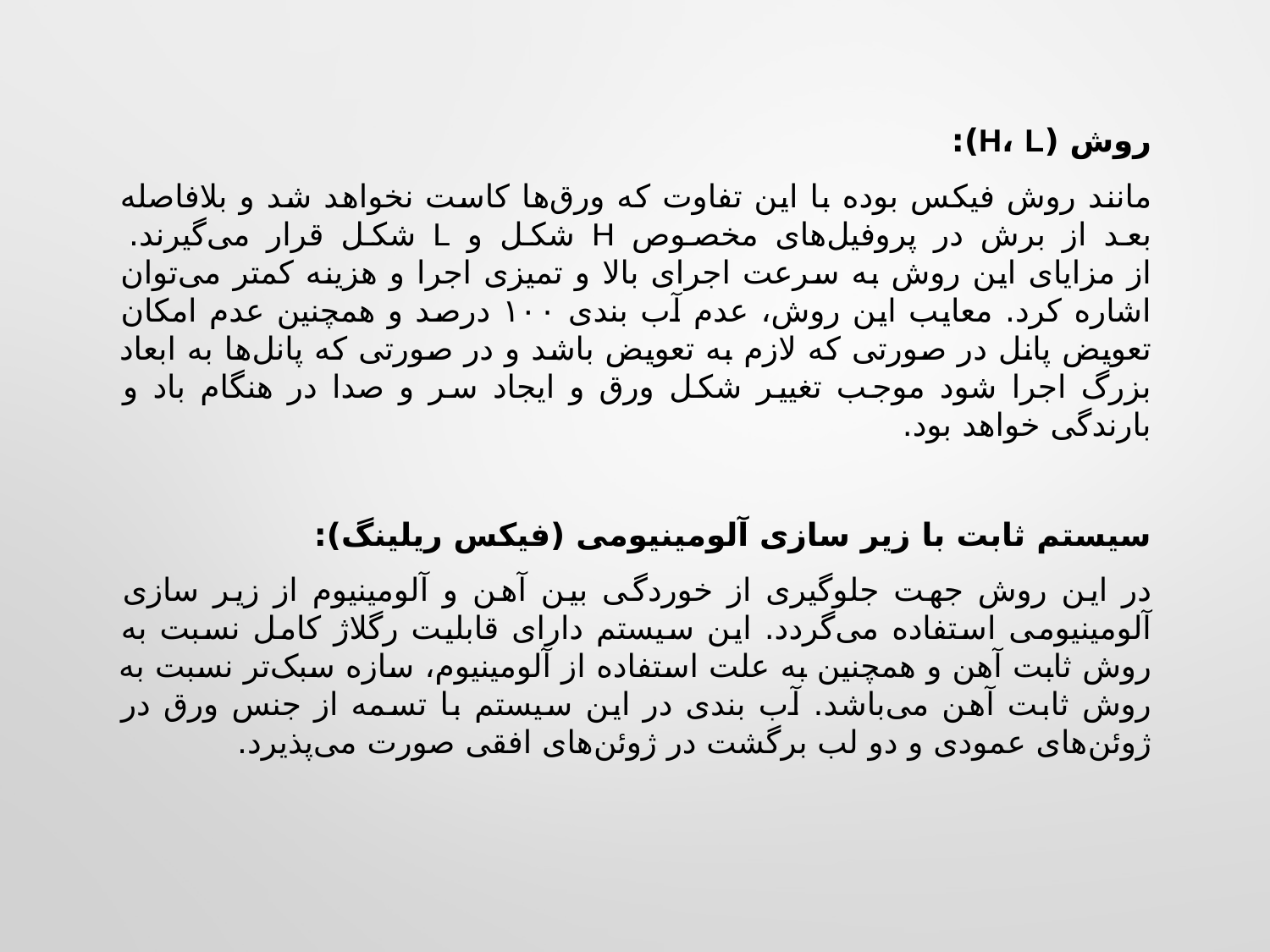

روش (H، L):
مانند روش فیکس بوده با این تفاوت که ورق‌ها کاست نخواهد شد و بلافاصله بعد از برش در پروفیل‌های مخصوص H شکل و L شکل قرار می‌گیرند. 
از مزایای این روش به سرعت اجرای بالا و تمیزی اجرا و هزینه کمتر می‌توان اشاره کرد. معایب این روش، عدم آب بندی ۱۰۰ درصد و همچنین عدم امکان تعویض پانل در صورتی که لازم به تعویض باشد و در صورتی که پانل‌ها به ابعاد بزرگ اجرا شود موجب تغییر شکل ورق و ایجاد سر و صدا در هنگام باد و بارندگی خواهد بود.

سیستم ثابت با زیر سازی آلومینیومی (فیکس ریلینگ):
در این روش جهت جلوگیری از خوردگی بین آهن و آلومینیوم از زیر سازی آلومینیومی استفاده می‌گردد. این سیستم دارای قابلیت رگلاژ کامل نسبت به روش ثابت آهن و همچنین به علت استفاده از آلومینیوم، سازه سبک‌تر نسبت به روش ثابت آهن می‌باشد. آب بندی در این سیستم با تسمه از جنس ورق در ژوئن‌های عمودی و دو لب برگشت در ژوئن‌های افقی صورت می‌پذیرد.